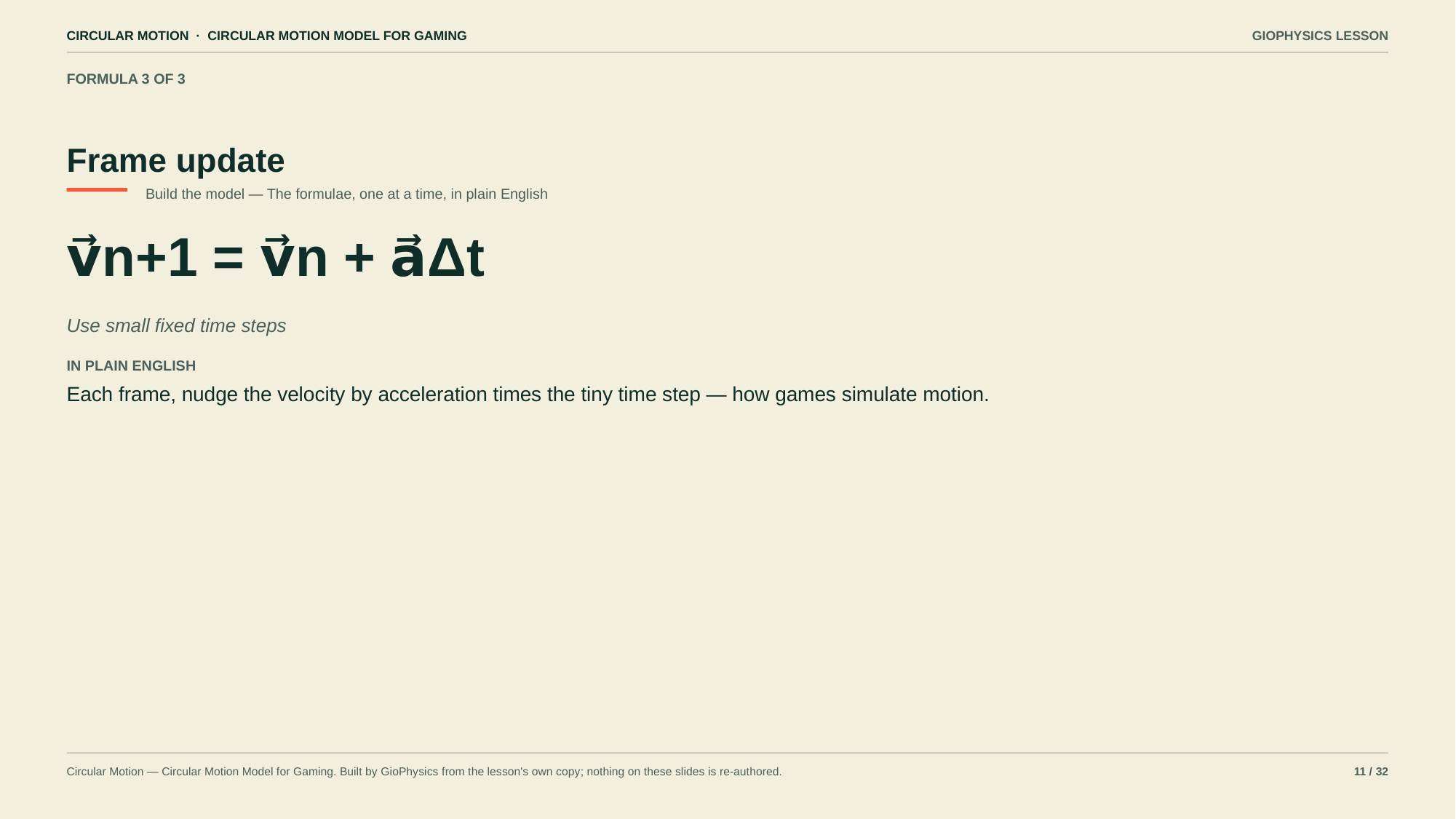

CIRCULAR MOTION  ·  CIRCULAR MOTION MODEL FOR GAMING
GIOPHYSICS LESSON

FORMULA 3 OF 3
Frame update
Build the model — The formulae, one at a time, in plain English

v⃗n+1 = v⃗n + a⃗Δt
Use small fixed time steps
IN PLAIN ENGLISH
Each frame, nudge the velocity by acceleration times the tiny time step — how games simulate motion.

Circular Motion — Circular Motion Model for Gaming. Built by GioPhysics from the lesson's own copy; nothing on these slides is re-authored.
11 / 32